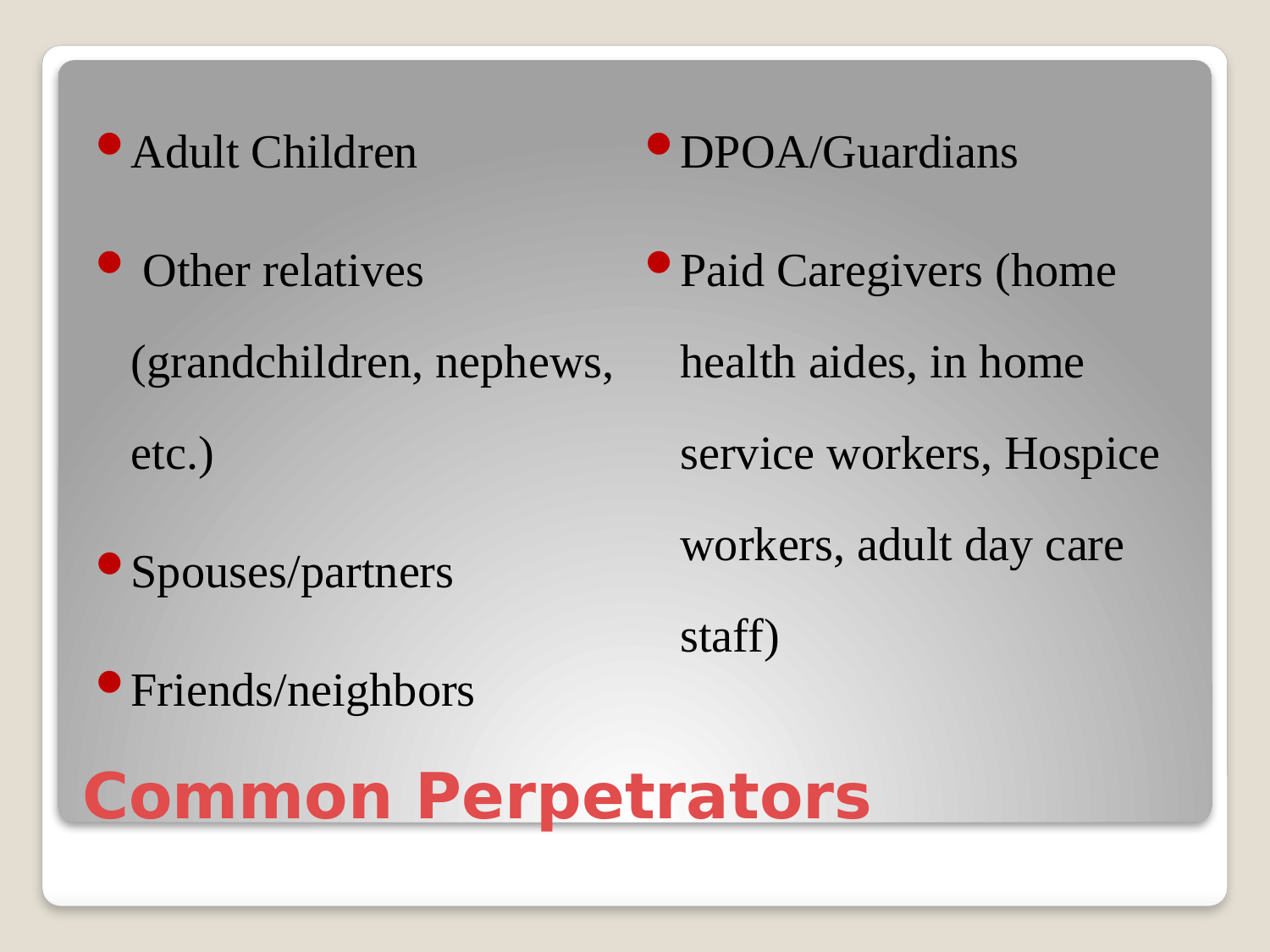

Adult Children
 Other relatives (grandchildren, nephews, etc.)
Spouses/partners
Friends/neighbors
DPOA/Guardians
Paid Caregivers (home health aides, in home service workers, Hospice workers, adult day care staff)
# Common Perpetrators